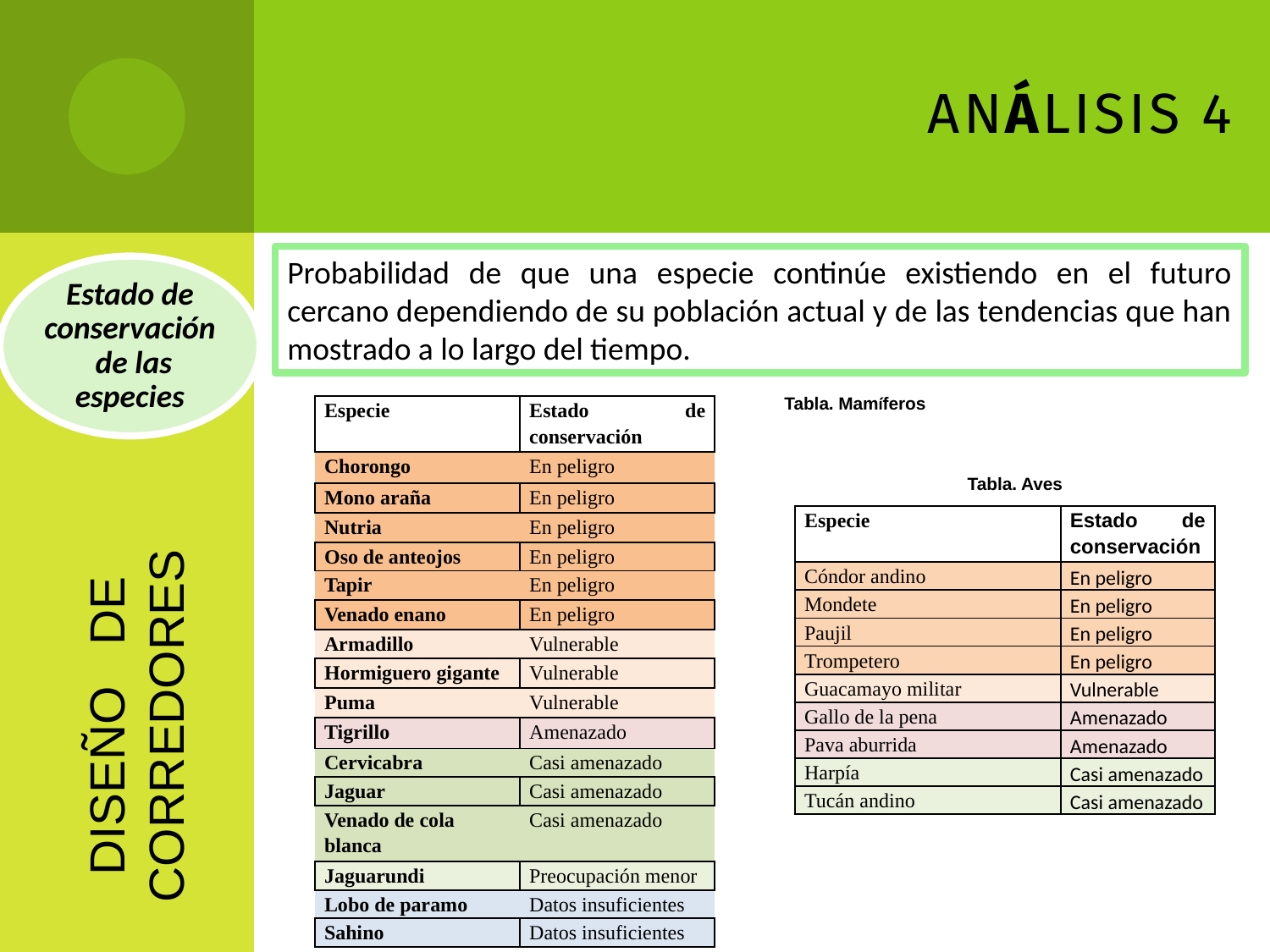

# ANÁLISIS 4
Probabilidad de que una especie continúe existiendo en el futuro cercano dependiendo de su población actual y de las tendencias que han mostrado a lo largo del tiempo.

Estado de conservación  de las especies
Tabla. Mamíferos
| Especie | Estado de conservación |
| --- | --- |
| Chorongo | En peligro |
| Mono araña | En peligro |
| Nutria | En peligro |
| Oso de anteojos | En peligro |
| Tapir | En peligro |
| Venado enano | En peligro |
| Armadillo | Vulnerable |
| Hormiguero gigante | Vulnerable |
| Puma | Vulnerable |
| Tigrillo | Amenazado |
| Cervicabra | Casi amenazado |
| Jaguar | Casi amenazado |
| Venado de cola blanca | Casi amenazado |
| Jaguarundi | Preocupación menor |
| Lobo de paramo | Datos insuficientes |
| Sahino | Datos insuficientes |
Tabla. Aves
DISEÑO   DE CORREDORES
| Especie | Estado de conservación |
| --- | --- |
| Cóndor andino | En peligro |
| Mondete | En peligro |
| Paujil | En peligro |
| Trompetero | En peligro |
| Guacamayo militar | Vulnerable |
| Gallo de la pena | Amenazado |
| Pava aburrida | Amenazado |
| Harpía | Casi amenazado |
| Tucán andino | Casi amenazado |